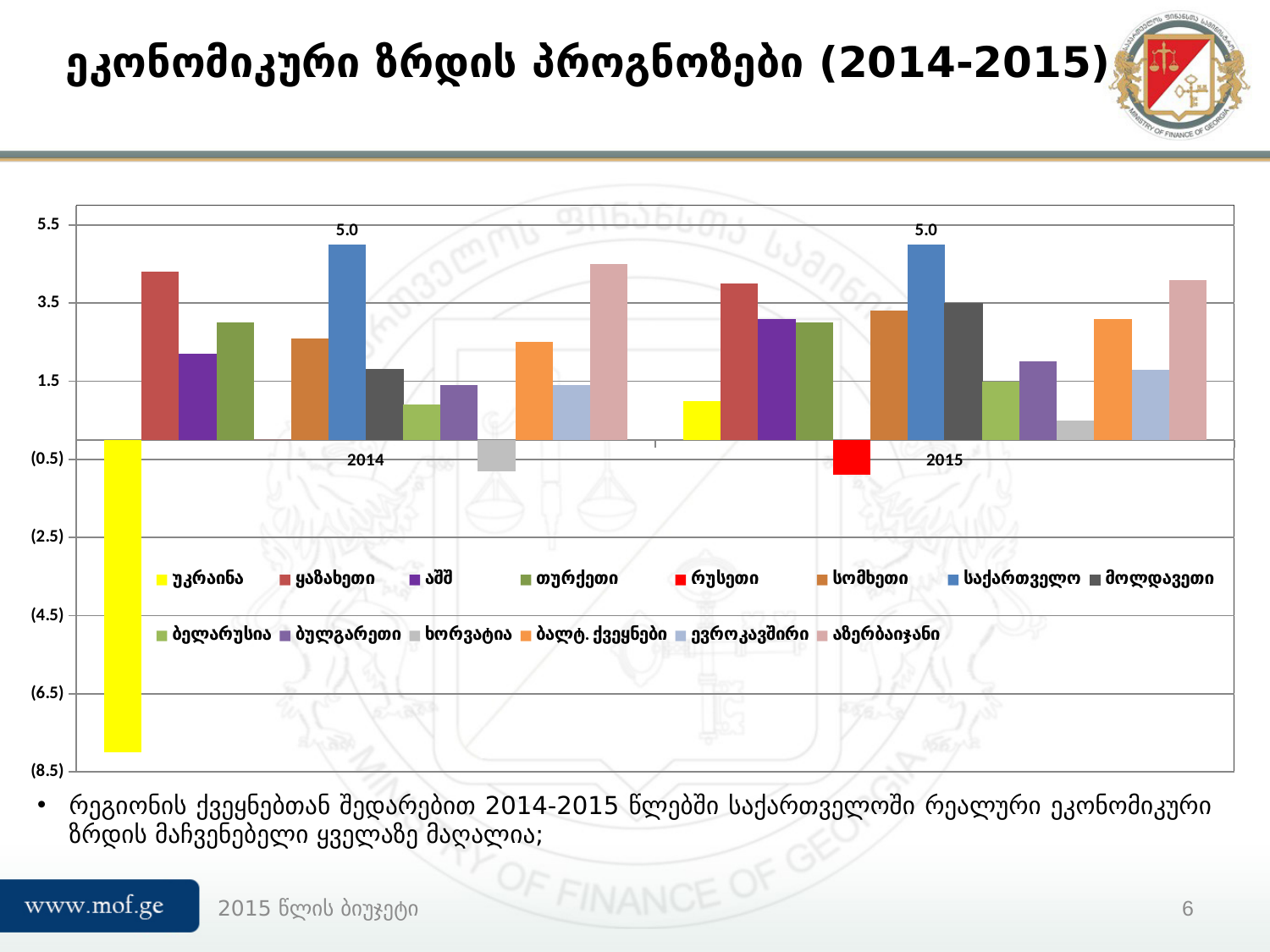

# ეკონომიკური ზრდის პროგნოზები (2014-2015)

### Chart

| Category | უკრაინა | ყაზახეთი | აშშ | თურქეთი | რუსეთი | სომხეთი | საქართველო | მოლდავეთი | ბელარუსია | ბულგარეთი | ხორვატია | ბალტ. ქვეყნები | ევროკავშირი | აზერბაიჯანი |
|---|---|---|---|---|---|---|---|---|---|---|---|---|---|---|
|  | -8.0 | 4.3 | 2.2 | 3.0 | 0.0 | 2.6 | 5.0 | 1.8 | 0.9 | 1.4 | -0.8 | 2.5 | 1.4 | 4.5 |
|  | 1.0 | 4.0 | 3.1 | 3.0 | -0.9 | 3.3 | 5.0 | 3.5 | 1.5 | 2.0 | 0.5 | 3.1 | 1.8 | 4.1 |
რეგიონის ქვეყნებთან შედარებით 2014-2015 წლებში საქართველოში რეალური ეკონომიკური ზრდის მაჩვენებელი ყველაზე მაღალია;
2015 წლის ბიუჯეტი
6